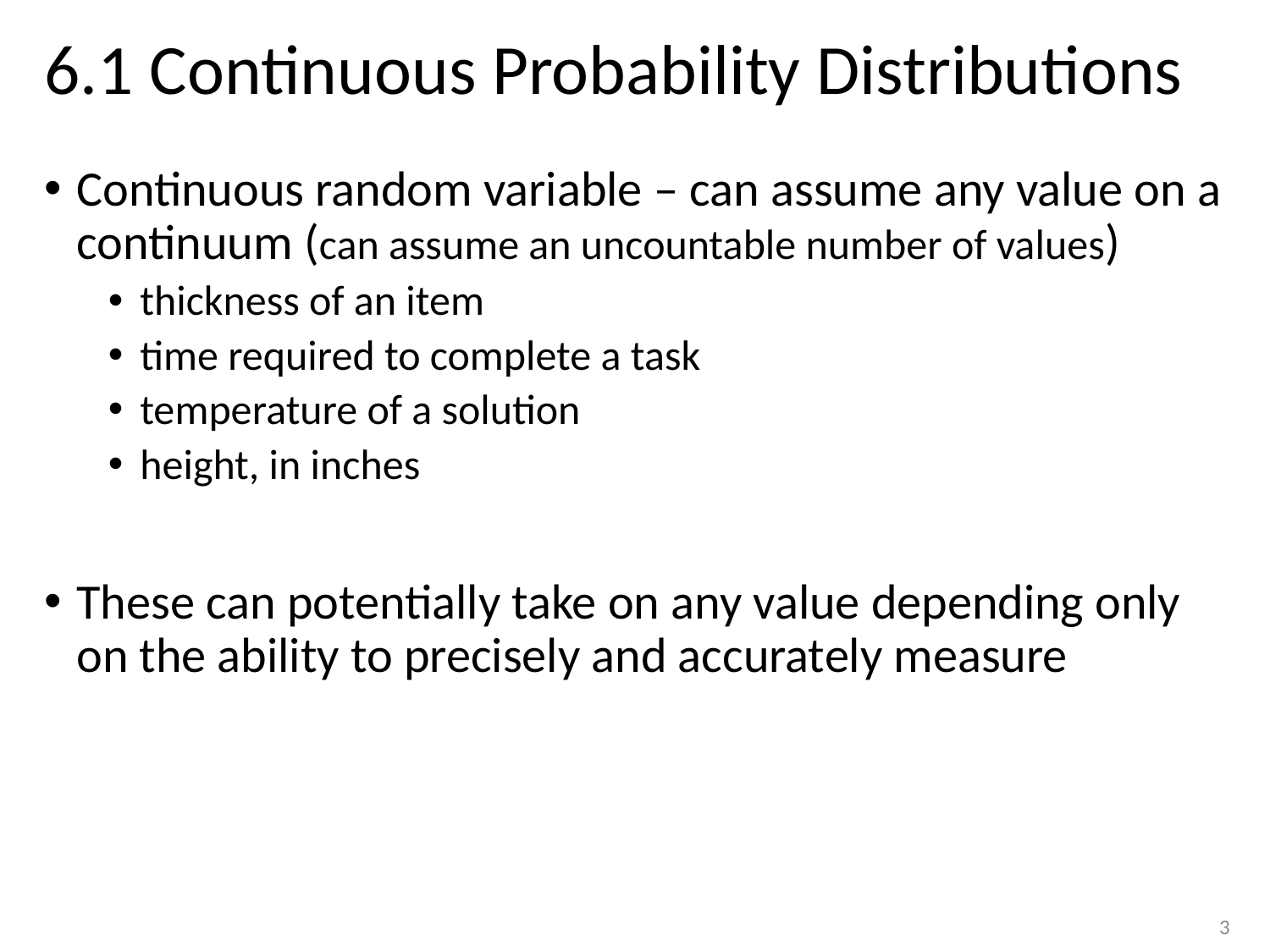

# 6.1 Continuous Probability Distributions
Continuous random variable – can assume any value on a continuum (can assume an uncountable number of values)
thickness of an item
time required to complete a task
temperature of a solution
height, in inches

These can potentially take on any value depending only on the ability to precisely and accurately measure
3